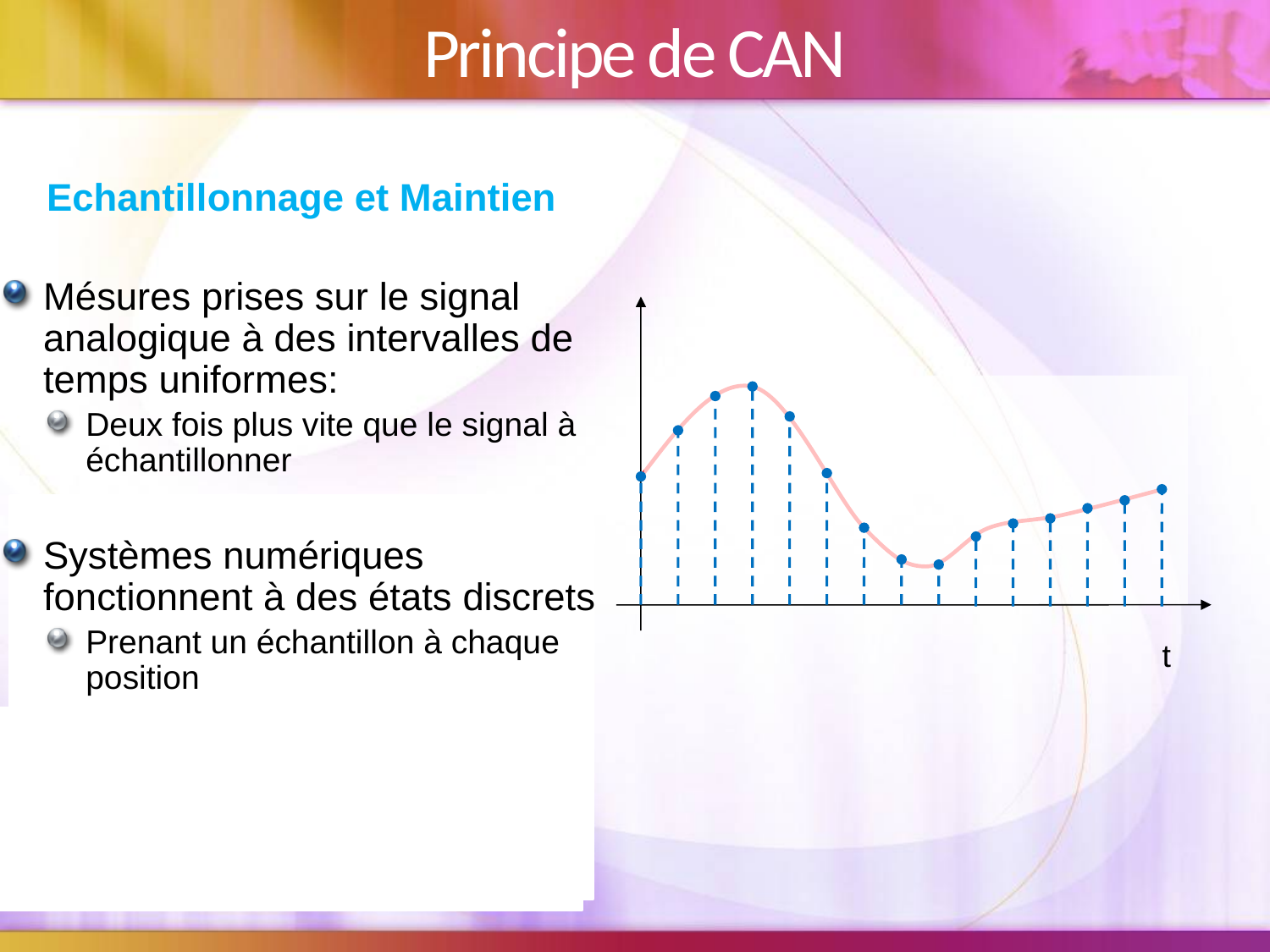

# Principe de CAN
Echantillonnage et Maintien

Mésures prises sur le signal analogique à des intervalles de temps uniformes:
Deux fois plus vite que le signal à échantillonner

Systèmes numériques fonctionnent à des états discrets
Prenant un échantillon à chaque position

Reflects sampled and hold signal
Digital approximation

t